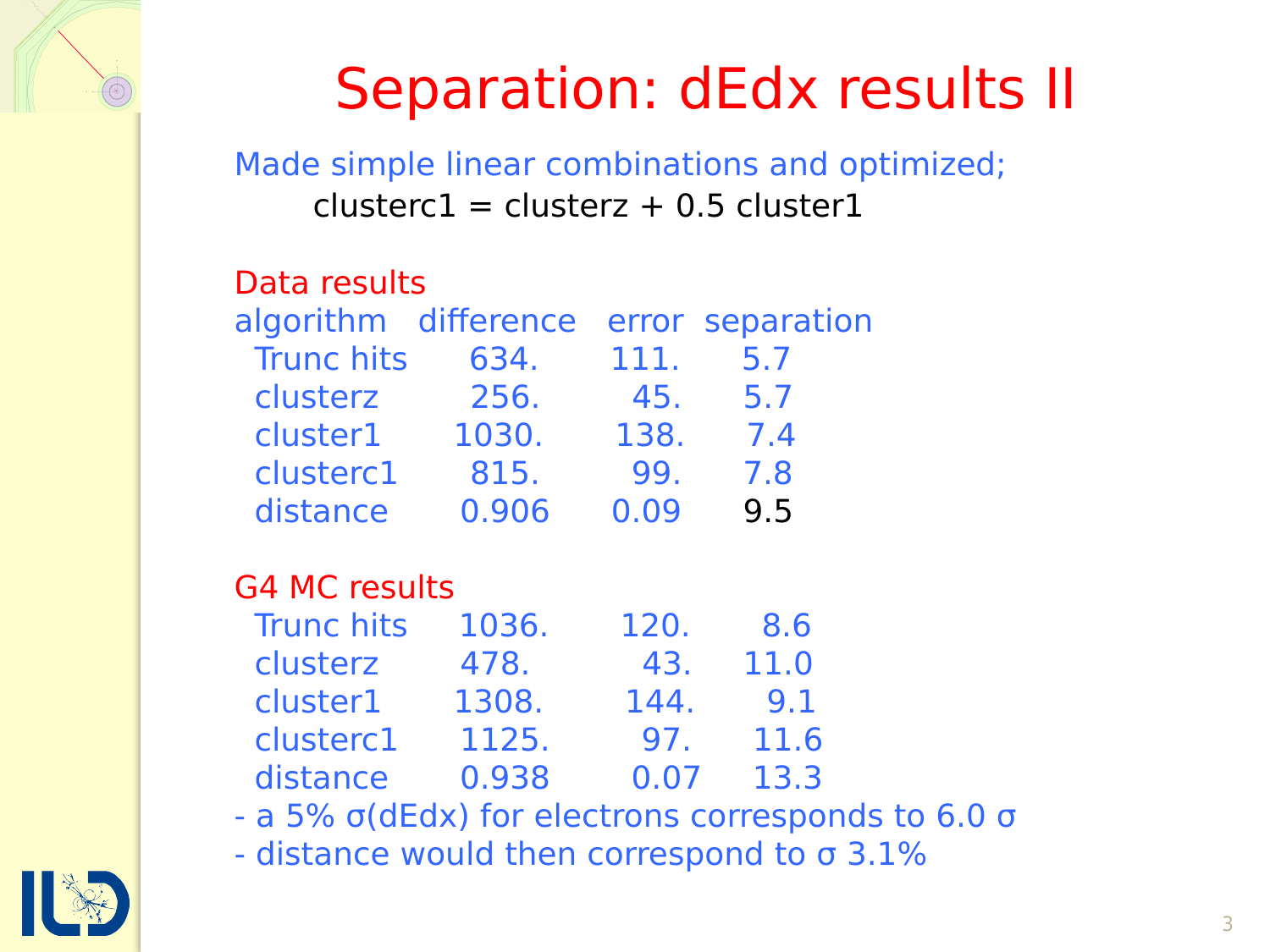

Separation: dEdx results II
Made simple linear combinations and optimized;
       clusterc1 = clusterz + 0.5 cluster1

Data results
algorithm   difference   error  separation
  Trunc hits      634.       111.      5.7
  clusterz         256.         45.      5.7
  cluster1       1030.       138.      7.4
  clusterc1       815.         99.      7.8
  distance       0.906      0.09      9.5

G4 MC results
  Trunc hits     1036.       120.       8.6
  clusterz        478.           43.     11.0
  cluster1       1308.        144.       9.1
  clusterc1      1125.         97.      11.6
  distance       0.938        0.07     13.3
- a 5% σ(dEdx) for electrons corresponds to 6.0 σ
- distance would then correspond to σ 3.1%

3